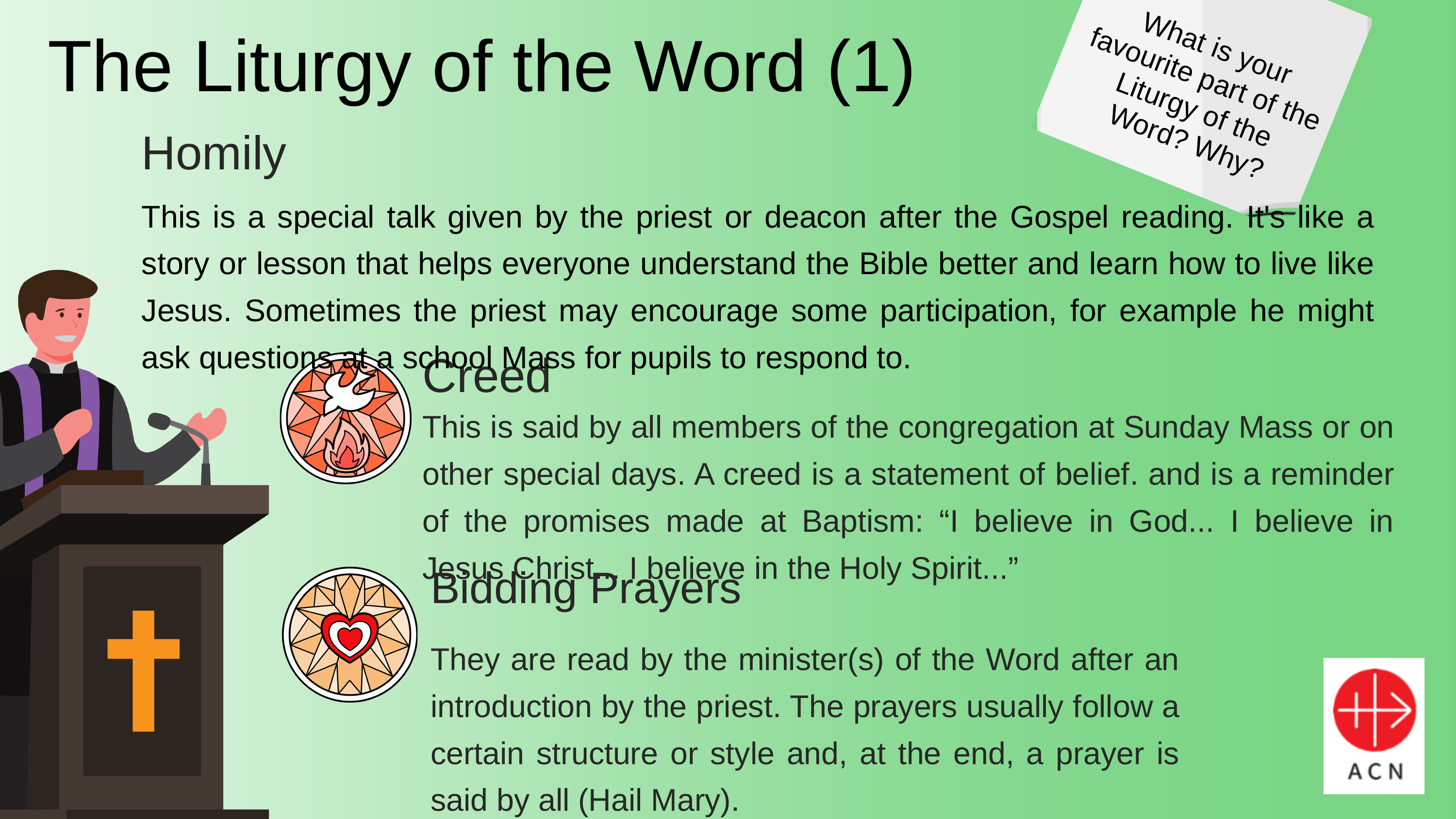

The Liturgy of the Word (1)
What is your
favourite part of the
Liturgy of the
Word? Why?
Homily
This is a special talk given by the priest or deacon after the Gospel reading. It's like a story or lesson that helps everyone understand the Bible better and learn how to live like Jesus. Sometimes the priest may encourage some participation, for example he might ask questions at a school Mass for pupils to respond to.

Creed

This is said by all members of the congregation at Sunday Mass or on other special days. A creed is a statement of belief. and is a reminder of the promises made at Baptism: “I believe in God... I believe in Jesus Christ... I believe in the Holy Spirit...”
Bidding Prayers

They are read by the minister(s) of the Word after an introduction by the priest. The prayers usually follow a certain structure or style and, at the end, a prayer is said by all (Hail Mary).